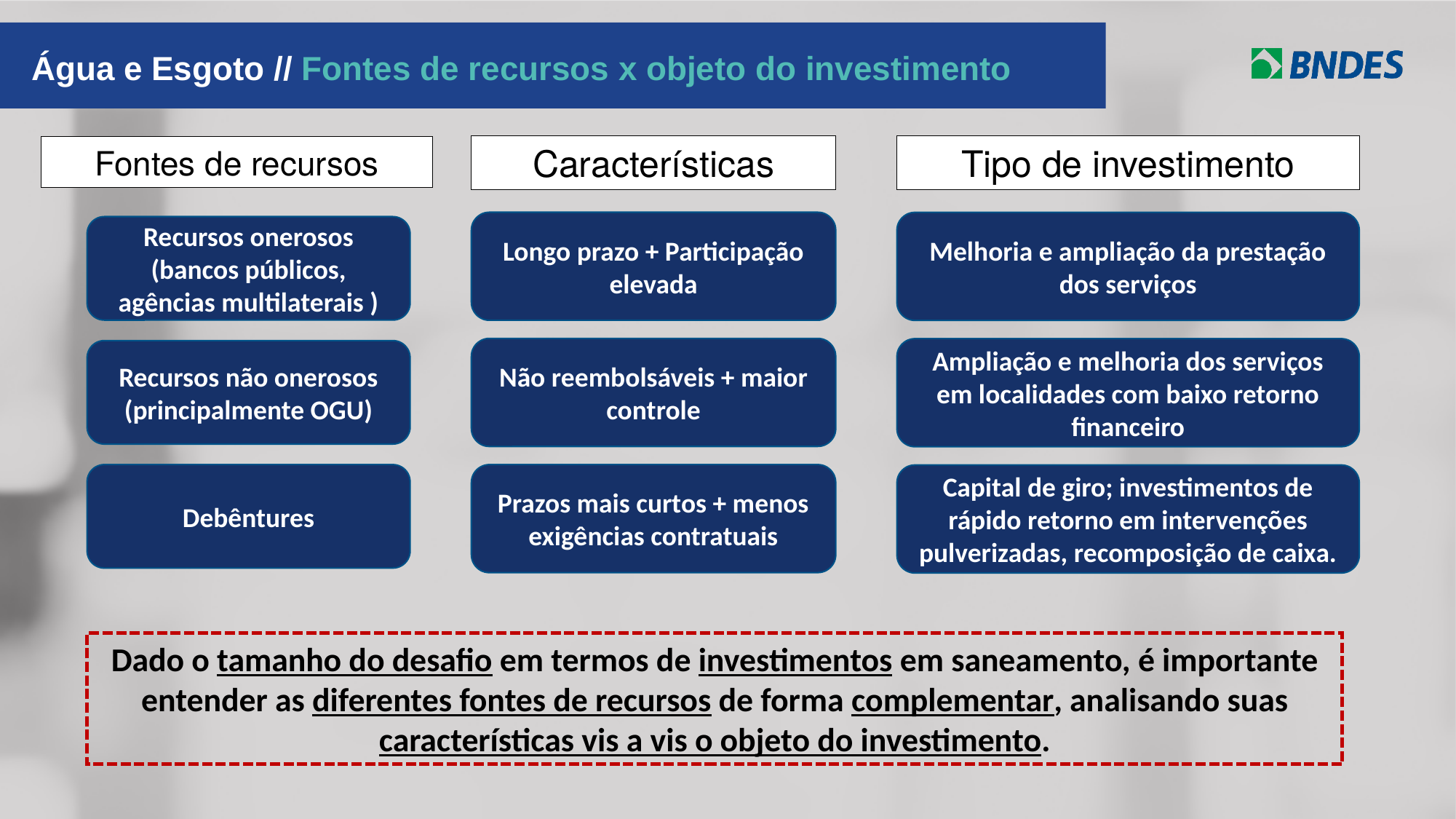

Água e Esgoto // Fontes de recursos x objeto do investimento

Tipo de investimento
Melhoria e ampliação da prestação dos serviços
Ampliação e melhoria dos serviços em localidades com baixo retorno financeiro
Capital de giro; investimentos de rápido retorno em intervenções pulverizadas, recomposição de caixa.
Características
Longo prazo + Participação elevada
Não reembolsáveis + maior controle
Prazos mais curtos + menos exigências contratuais
Fontes de recursos
Recursos onerosos (bancos públicos, agências multilaterais )
Recursos não onerosos (principalmente OGU)
Debêntures
Dado o tamanho do desafio em termos de investimentos em saneamento, é importante entender as diferentes fontes de recursos de forma complementar, analisando suas características vis a vis o objeto do investimento.